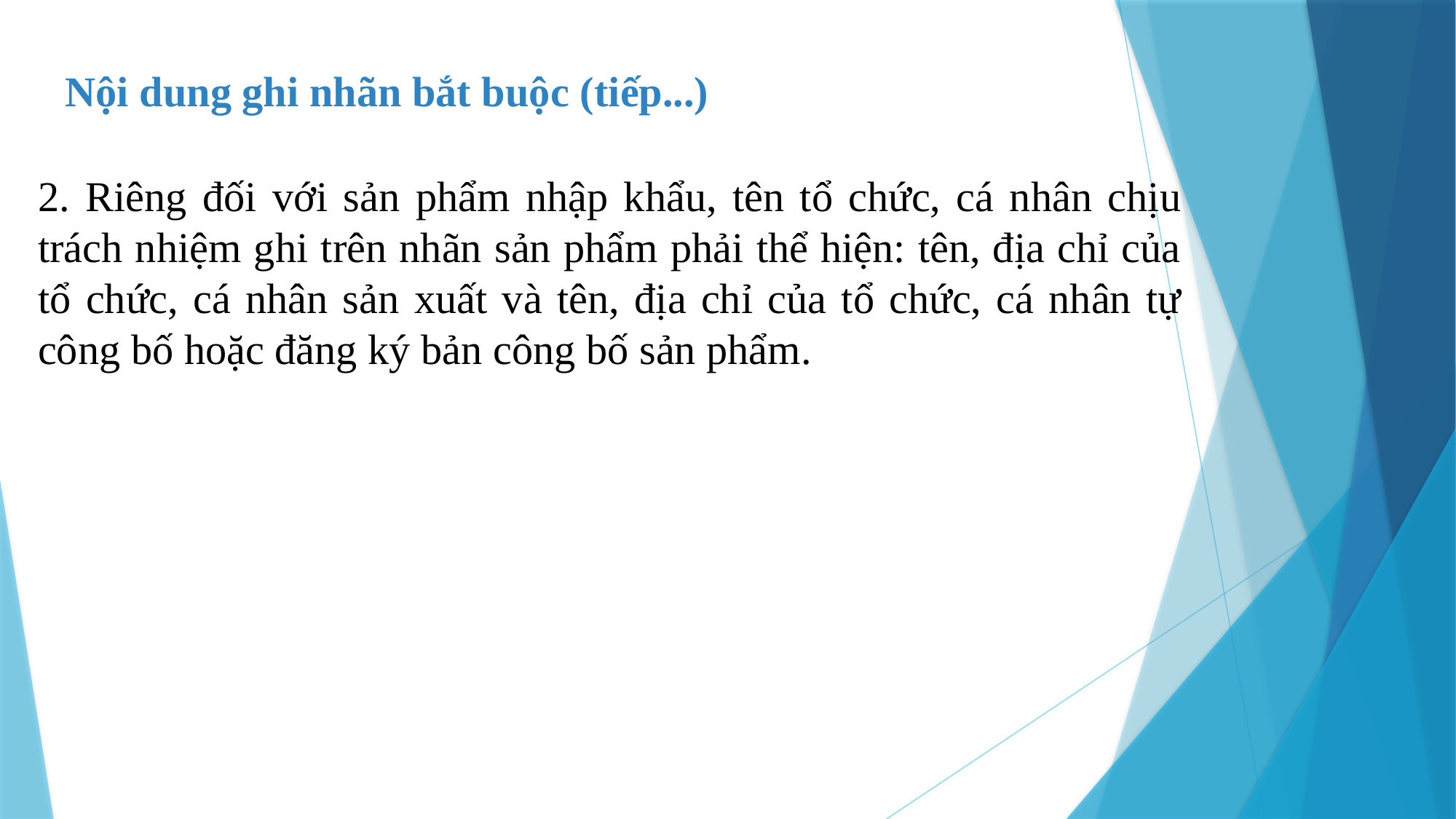

Nội dung ghi nhãn bắt buộc (tiếp...)
2. Riêng đối với sản phẩm nhập khẩu, tên tổ chức, cá nhân chịu trách nhiệm ghi trên nhãn sản phẩm phải thể hiện: tên, địa chỉ của tổ chức, cá nhân sản xuất và tên, địa chỉ của tổ chức, cá nhân tự công bố hoặc đăng ký bản công bố sản phẩm.